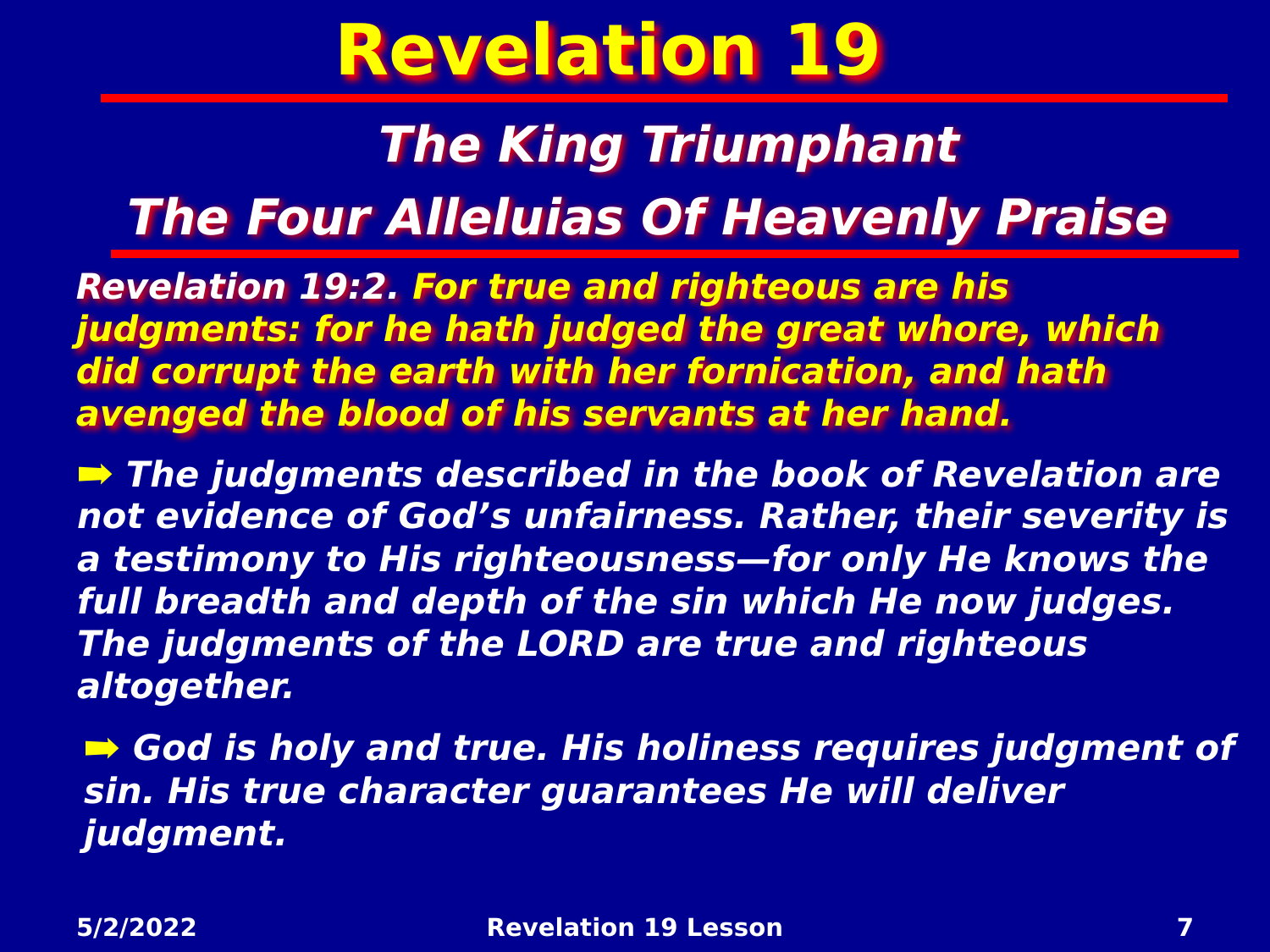

Revelation 19

The King Triumphant
The Four Alleluias Of Heavenly Praise
Revelation 19:2. For true and righteous are his judgments: for he hath judged the great whore, which did corrupt the earth with her fornication, and hath avenged the blood of his servants at her hand.
 The judgments described in the book of Revelation are not evidence of God’s unfairness. Rather, their severity is a testimony to His righteousness—for only He knows the full breadth and depth of the sin which He now judges. The judgments of the LORD are true and righteous altogether.
 God is holy and true. His holiness requires judgment of sin. His true character guarantees He will deliver judgment.
5/2/2022
Revelation 19 Lesson
7